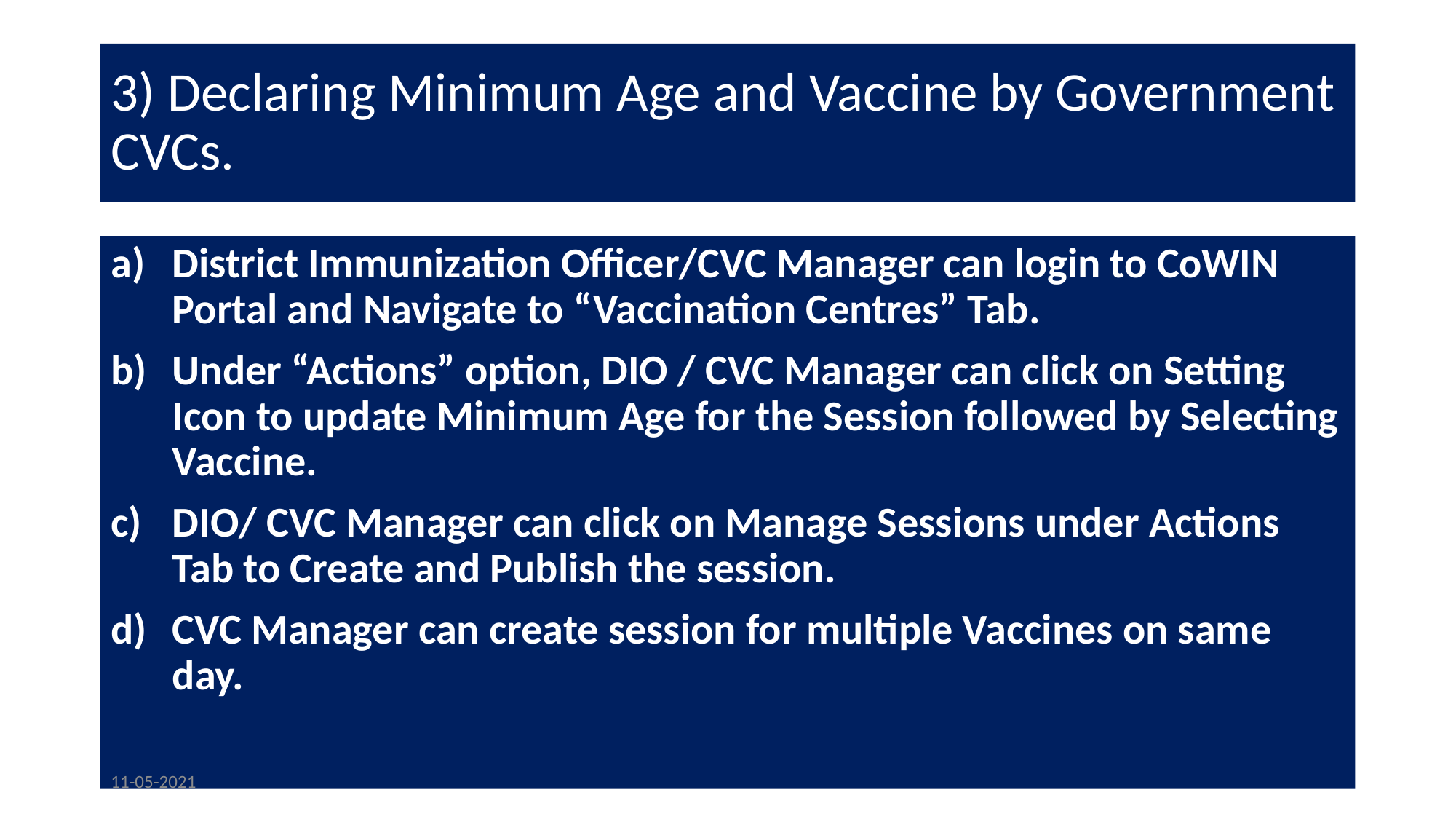

# 3) Declaring Minimum Age and Vaccine by Government CVCs.

District Immunization Officer/CVC Manager can login to CoWIN Portal and Navigate to “Vaccination Centres” Tab.
Under “Actions” option, DIO / CVC Manager can click on Setting Icon to update Minimum Age for the Session followed by Selecting Vaccine.
DIO/ CVC Manager can click on Manage Sessions under Actions Tab to Create and Publish the session.
CVC Manager can create session for multiple Vaccines on same day.

11-05-2021
20